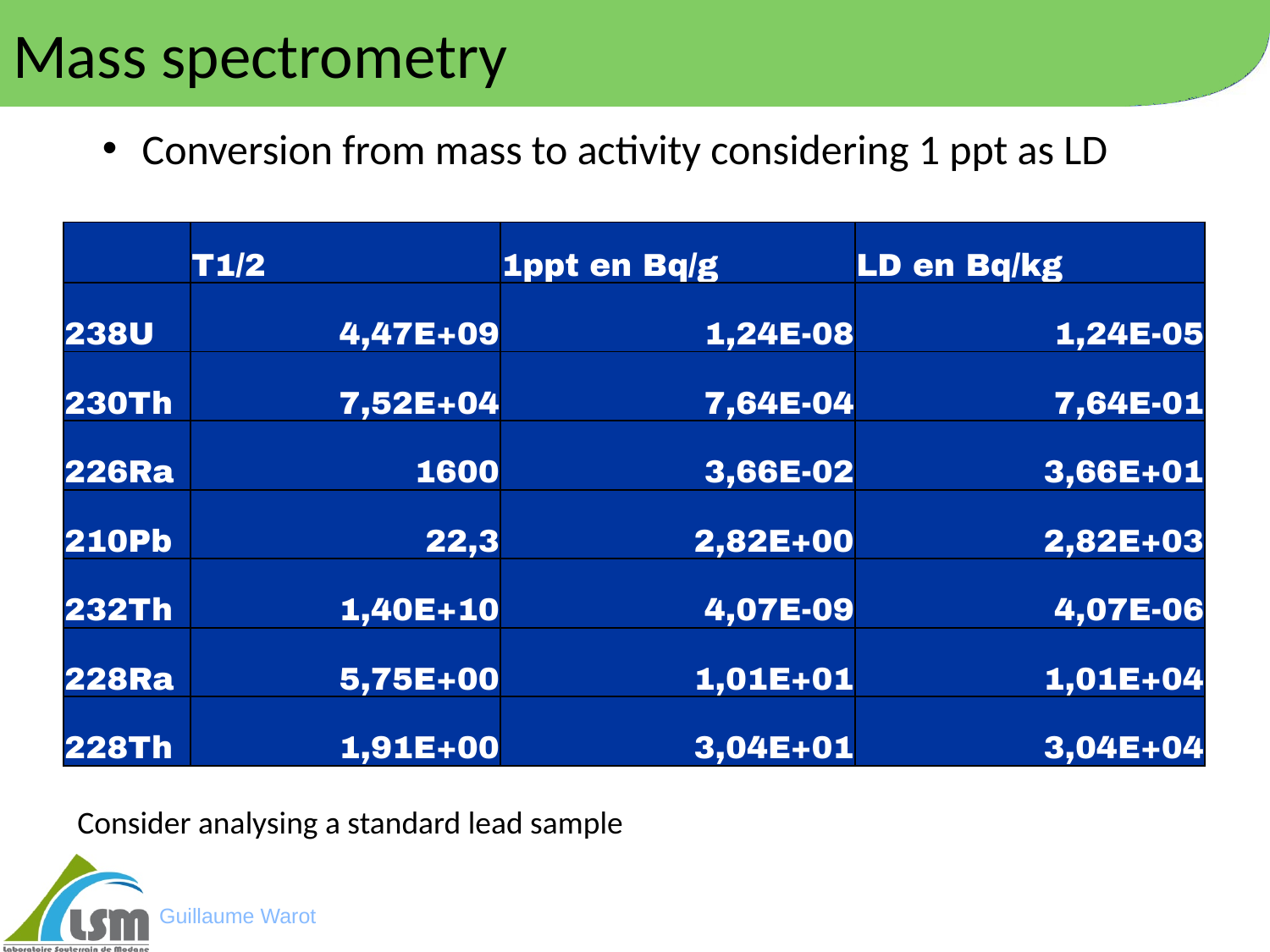

# Mass spectrometry
Conversion from mass to activity considering 1 ppt as LD
|  | T1/2 | 1ppt en Bq/g | LD en Bq/kg |
| --- | --- | --- | --- |
| 238U | 4,47E+09 | 1,24E-08 | 1,24E-05 |
| 230Th | 7,52E+04 | 7,64E-04 | 7,64E-01 |
| 226Ra | 1600 | 3,66E-02 | 3,66E+01 |
| 210Pb | 22,3 | 2,82E+00 | 2,82E+03 |
| 232Th | 1,40E+10 | 4,07E-09 | 4,07E-06 |
| 228Ra | 5,75E+00 | 1,01E+01 | 1,01E+04 |
| 228Th | 1,91E+00 | 3,04E+01 | 3,04E+04 |
Consider analysing a standard lead sample